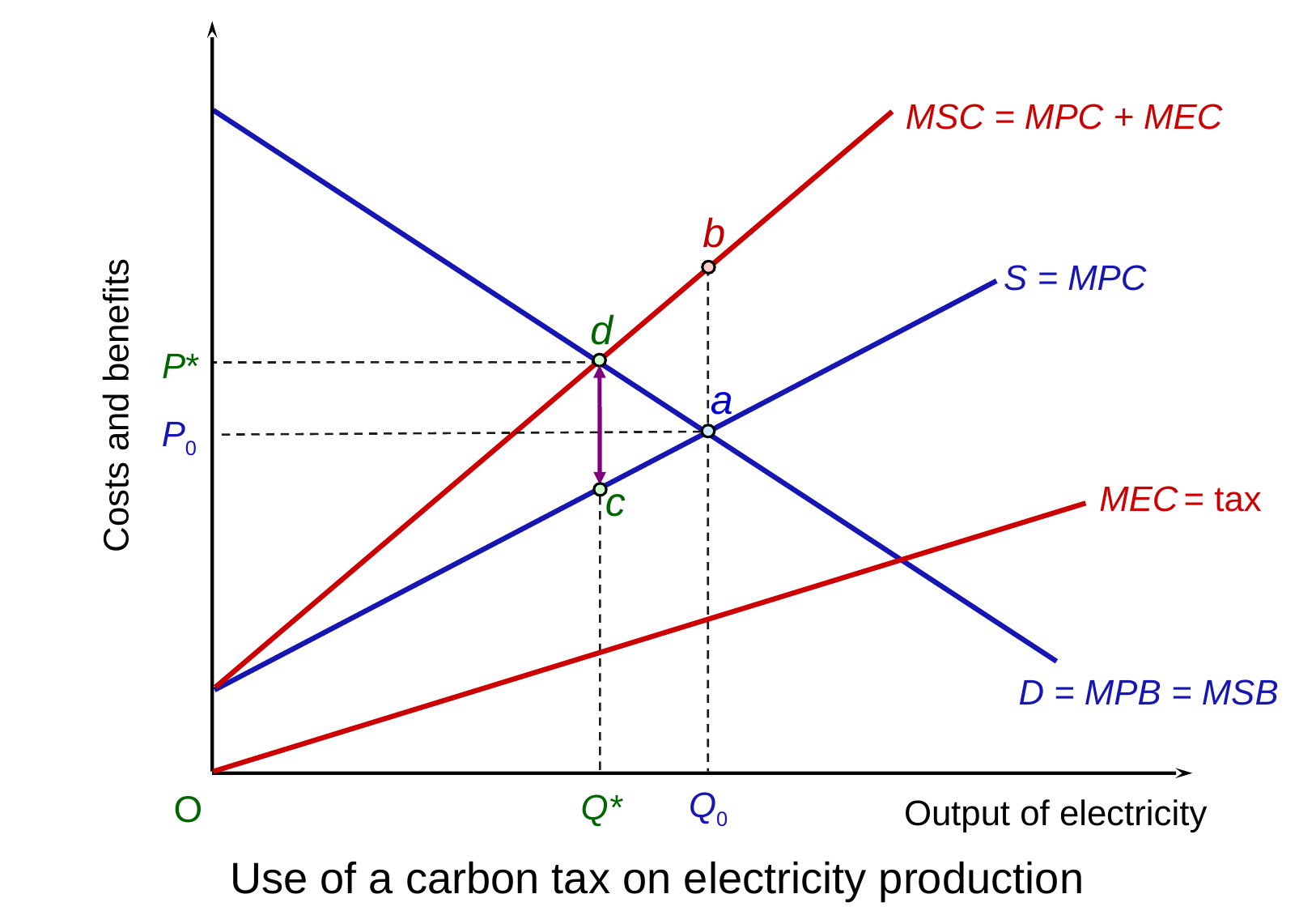

MSC = MPC + MEC

b
S = MPC

d
P*

a

Costs and benefits
P0

c
MEC = tax

D = MPB = MSB

Q0
Q*
O
Output of electricity
Use of a carbon tax on electricity production